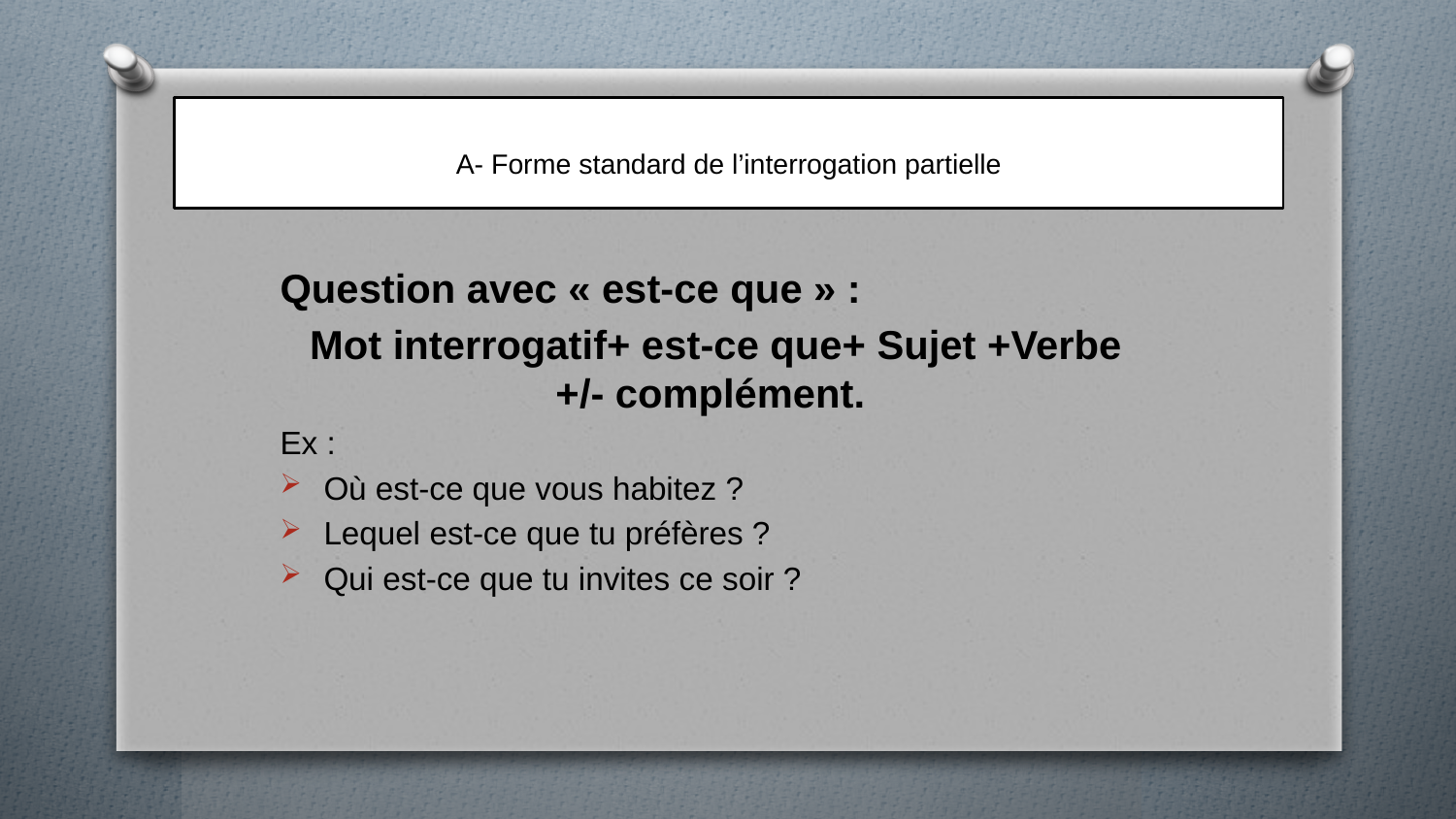

# A- Forme standard de l’interrogation partielle

Question avec « est-ce que » :
Mot interrogatif+ est-ce que+ Sujet +Verbe +/- complément.
Ex :
Où est-ce que vous habitez ?
Lequel est-ce que tu préfères ?
Qui est-ce que tu invites ce soir ?